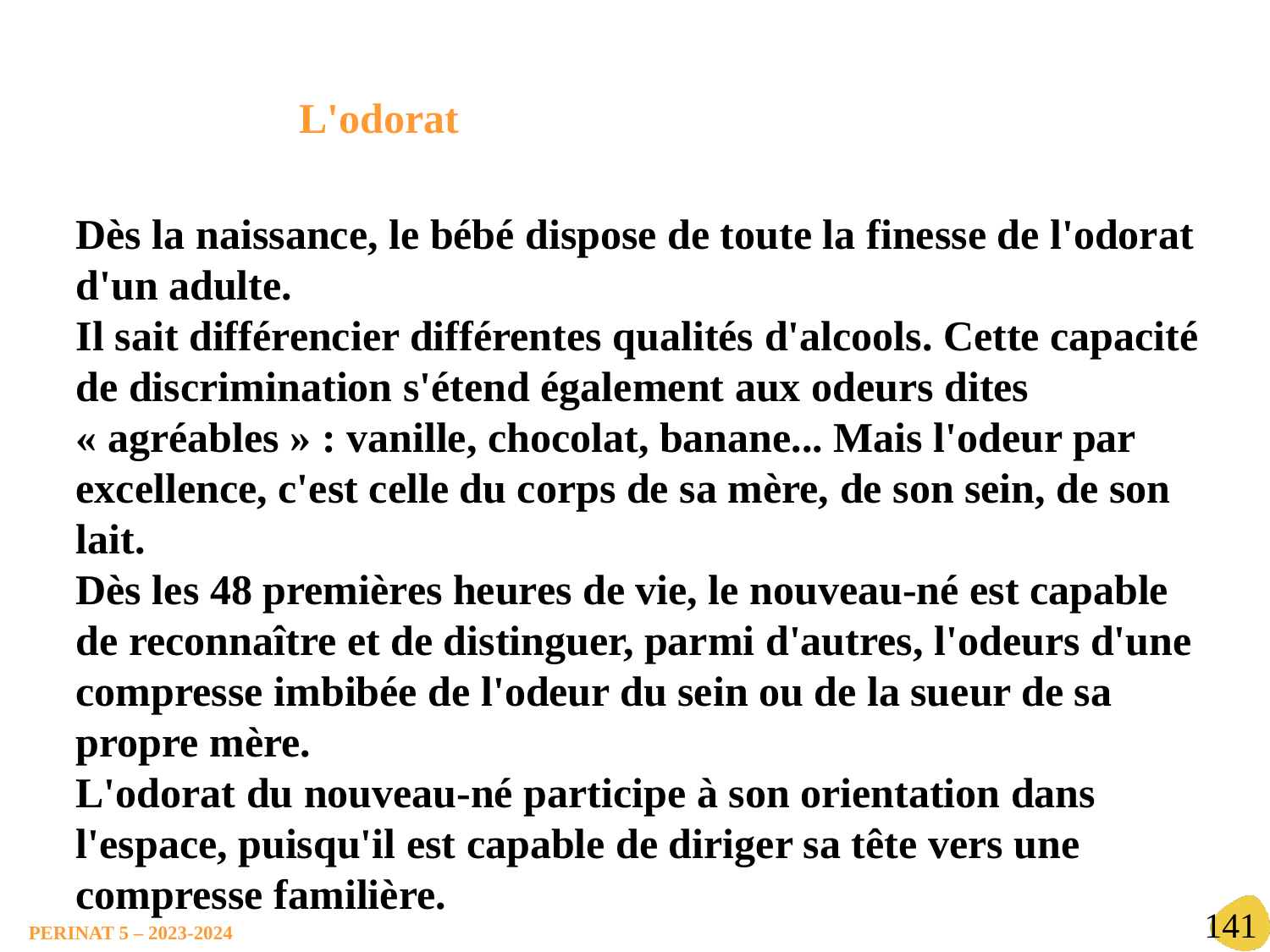

L'odorat
Dès la naissance, le bébé dispose de toute la finesse de l'odorat d'un adulte.
Il sait différencier différentes qualités d'alcools. Cette capacité de discrimination s'étend également aux odeurs dites « agréables » : vanille, chocolat, banane... Mais l'odeur par excellence, c'est celle du corps de sa mère, de son sein, de son lait.
Dès les 48 premières heures de vie, le nouveau-né est capable de reconnaître et de distinguer, parmi d'autres, l'odeurs d'une compresse imbibée de l'odeur du sein ou de la sueur de sa propre mère.
L'odorat du nouveau-né participe à son orientation dans l'espace, puisqu'il est capable de diriger sa tête vers une compresse familière.